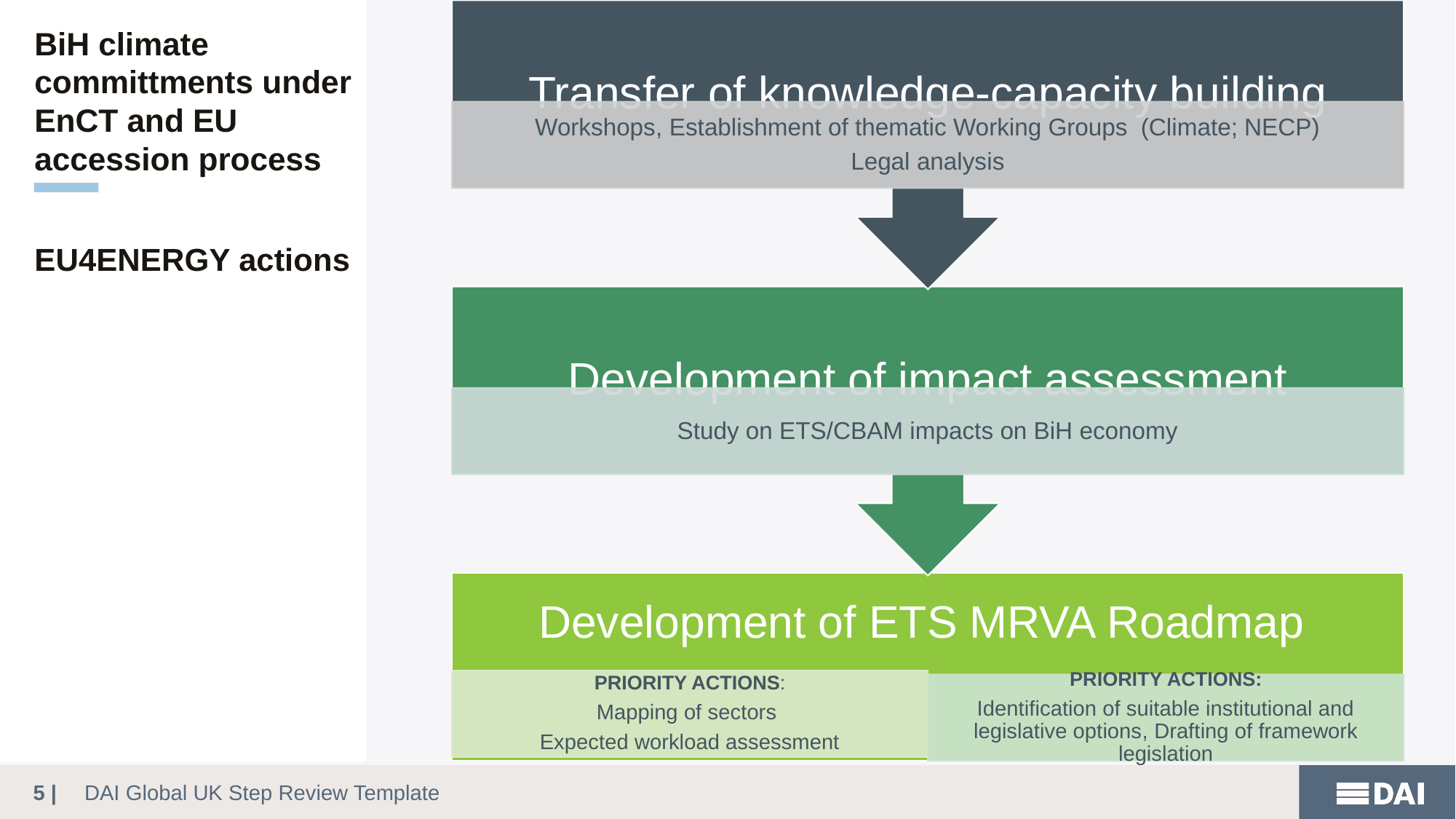

Development of ETS MRVA Roadmap
PRIORITY ACTIONS:
Mapping of sectors
Expected workload assessment
PRIORITY ACTIONS:
Identification of suitable institutional and legislative options, Drafting of framework legislation
Development of impact assessment
Study on ETS/CBAM impacts on BiH economy
Transfer of knowledge-capacity building
Workshops, Establishment of thematic Working Groups  (Climate; NECP)
Legal analysis
BiH climate committments under EnCT and EU accession process
EU4ENERGY actions
5 |
DAI Global UK Step Review Template